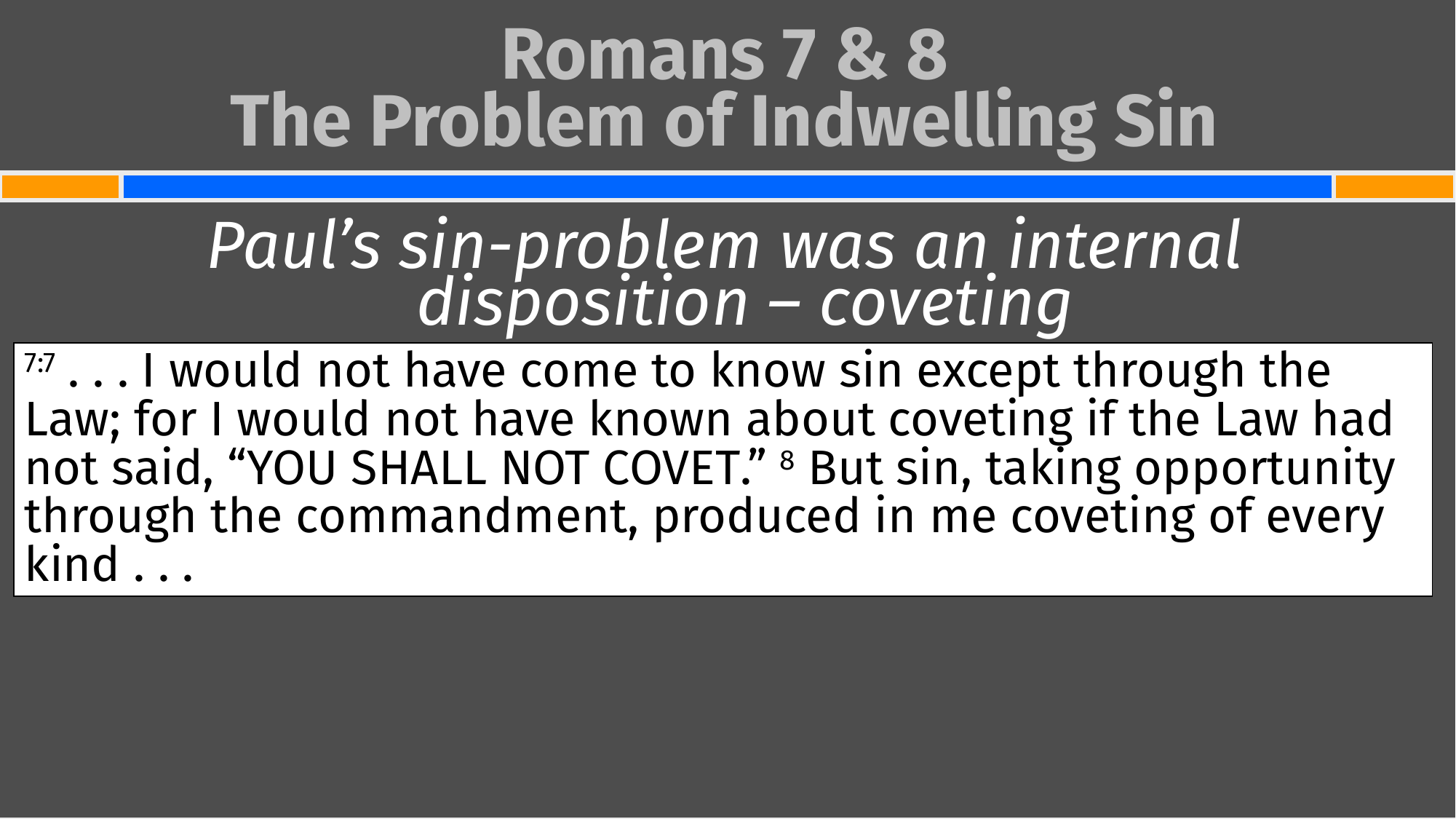

Romans 7 & 8
The Problem of Indwelling Sin
#

Paul’s sin-problem was an internal disposition – coveting
7:7 . . . I would not have come to know sin except through the Law; for I would not have known about coveting if the Law had not said, “You shall not covet.” 8 But sin, taking opportunity through the commandment, produced in me coveting of every kind . . .